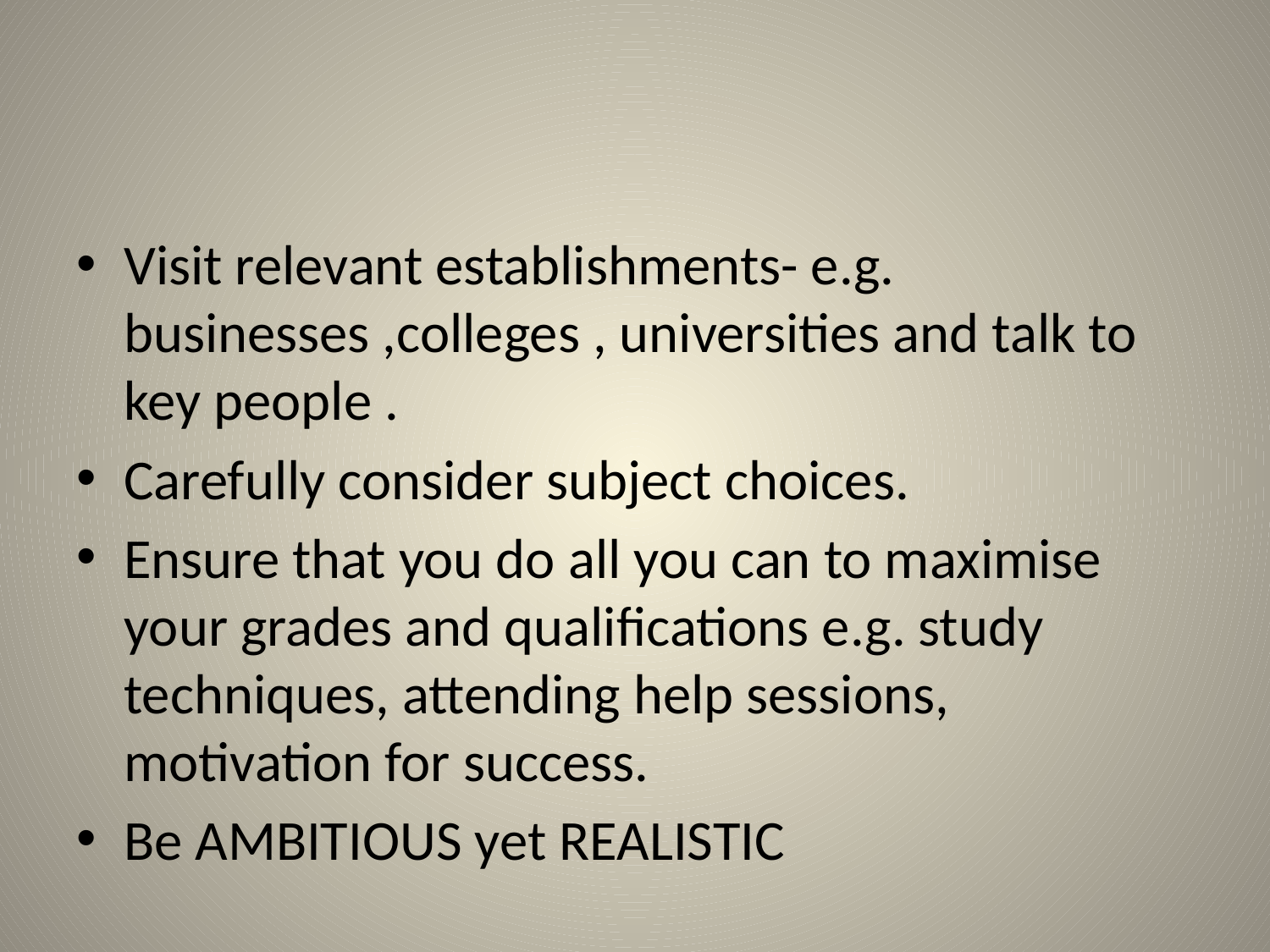

#
Visit relevant establishments- e.g. businesses ,colleges , universities and talk to key people .
Carefully consider subject choices.
Ensure that you do all you can to maximise your grades and qualifications e.g. study techniques, attending help sessions, motivation for success.
Be AMBITIOUS yet REALISTIC